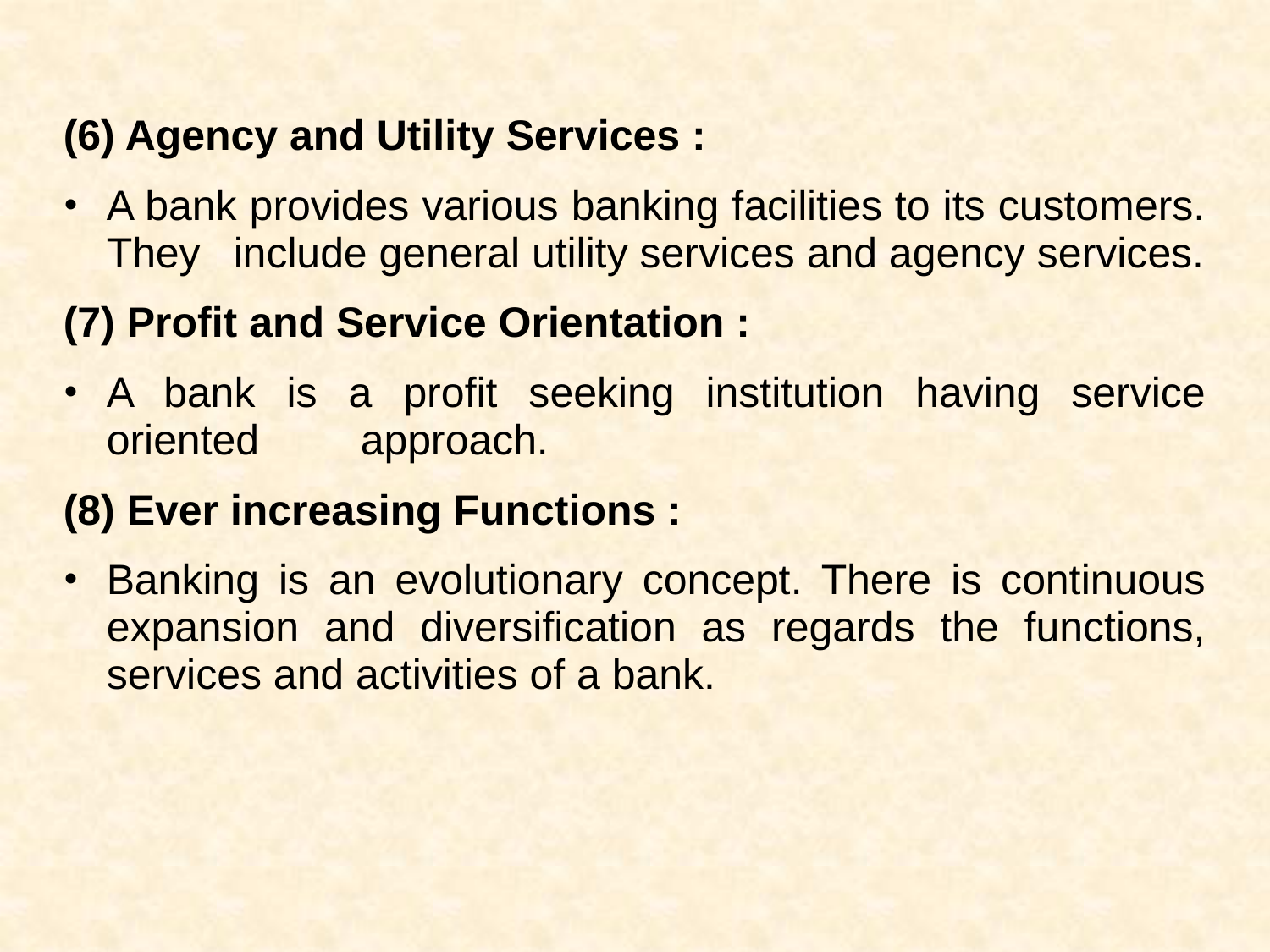

(6) Agency and Utility Services :
A bank provides various banking facilities to its customers. They 	include general utility services and agency services.
(7) Profit and Service Orientation :
A bank is a profit seeking institution having service oriented  	approach.
(8) Ever increasing Functions :
Banking is an evolutionary concept. There is continuous expansion and diversification as regards the functions, services and activities of a bank.